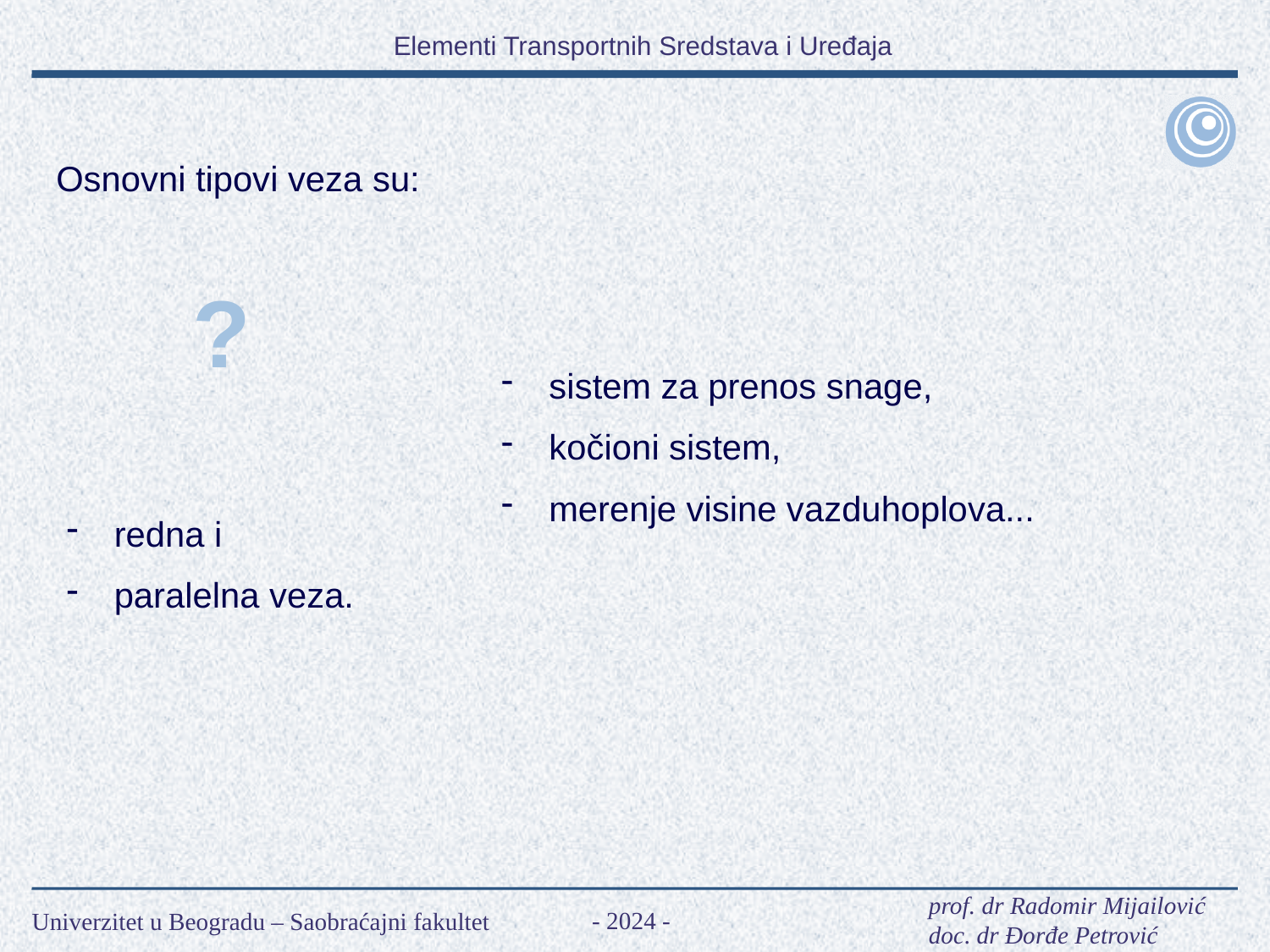

Osnovni tipovi veza su:
?
sistem za prenos snage,
kočioni sistem,
merenje visine vazduhoplova...
redna i
paralelna veza.